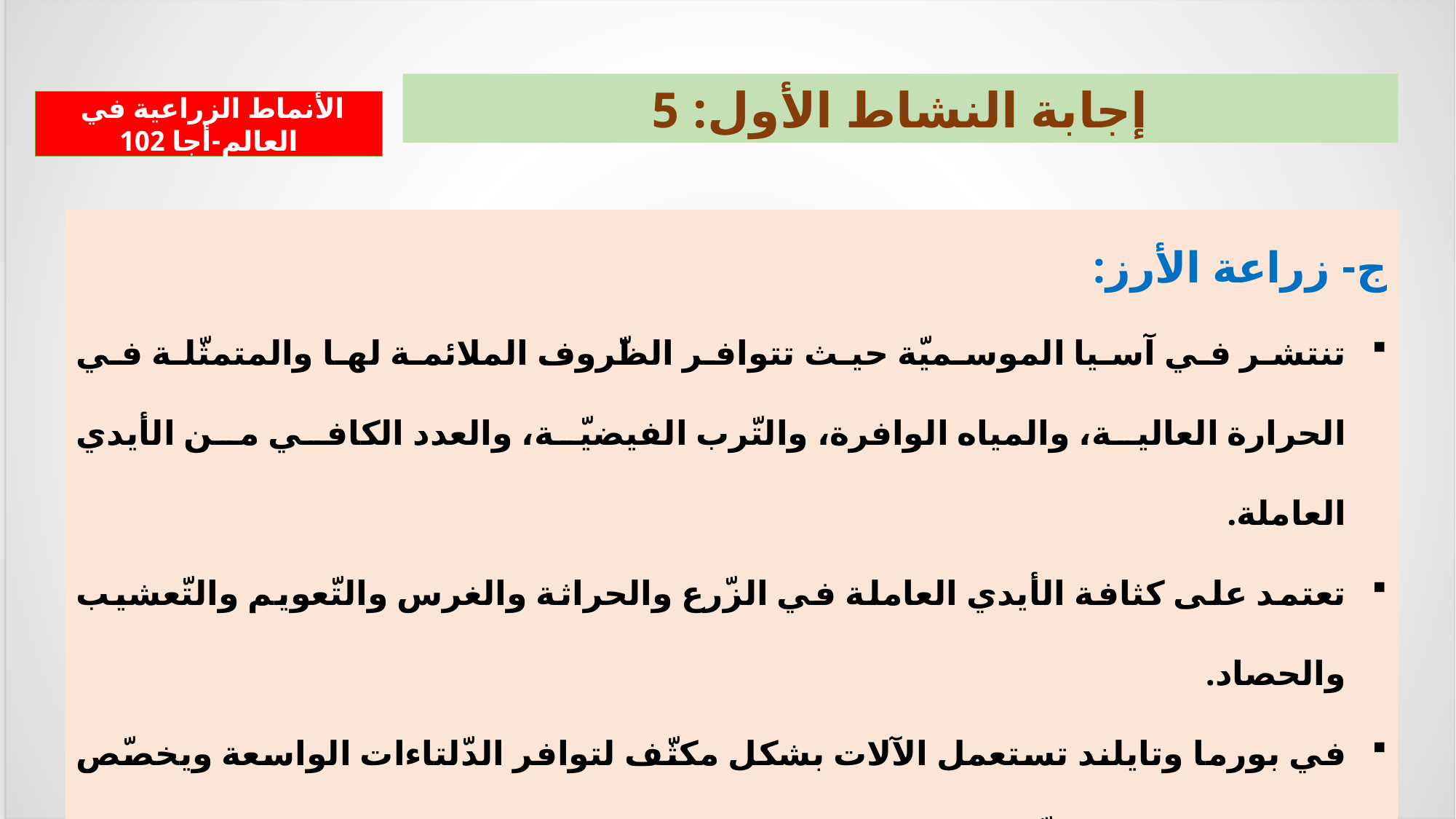

إجابة النشاط الأول: 5
 الأنماط الزراعية في العالم-أجا 102
ج- زراعة الأرز:
تنتشر في آسيا الموسميّة حيث تتوافر الظّروف الملائمة لها والمتمثّلة في الحرارة العالية، والمياه الوافرة، والتّرب الفيضيّة، والعدد الكافي من الأيدي العاملة.
تعتمد على كثافة الأيدي العاملة في الزّرع والحراثة والغرس والتّعويم والتّعشيب والحصاد.
في بورما وتايلند تستعمل الآلات بشكل مكثّف لتوافر الدّلتاءات الواسعة ويخصّص قسم من إنتاجها للتّصدير.